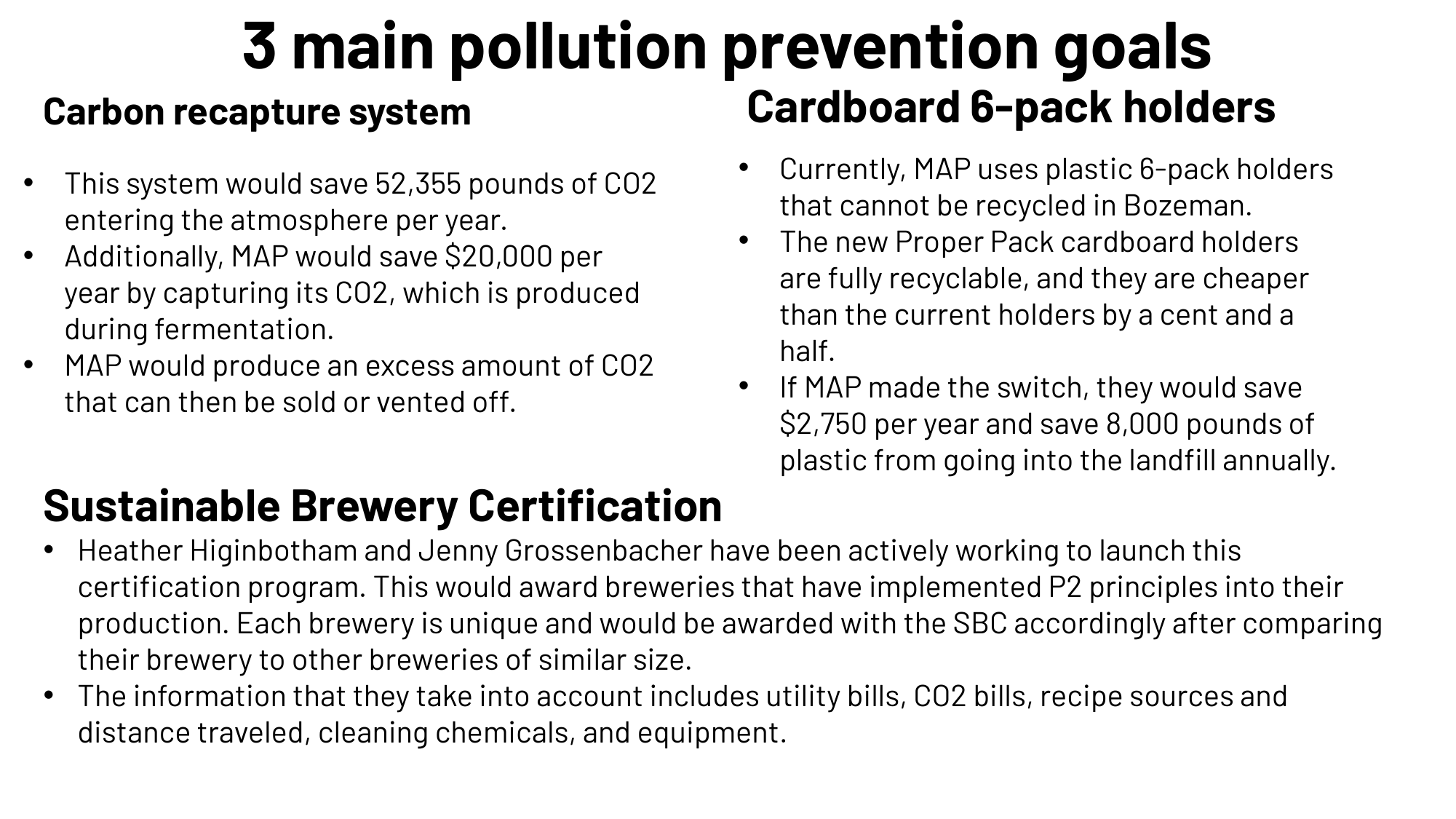

# 3 main pollution prevention goals
Cardboard 6-pack holders
Carbon recapture system
Currently, MAP uses plastic 6-pack holders that cannot be recycled in Bozeman.
The new Proper Pack cardboard holders are fully recyclable, and they are cheaper than the current holders by a cent and a half.
If MAP made the switch, they would save $2,750 per year and save 8,000 pounds of plastic from going into the landfill annually.

This system would save 52,355 pounds of CO2 entering the atmosphere per year.
Additionally, MAP would save $20,000 per year by capturing its CO2, which is produced during fermentation.
MAP would produce an excess amount of CO2 that can then be sold or vented off.
Sustainable Brewery Certification
Heather Higinbotham and Jenny Grossenbacher have been actively working to launch this certification program. This would award breweries that have implemented P2 principles into their production. Each brewery is unique and would be awarded with the SBC accordingly after comparing their brewery to other breweries of similar size.
The information that they take into account includes utility bills, CO2 bills, recipe sources and distance traveled, cleaning chemicals, and equipment.